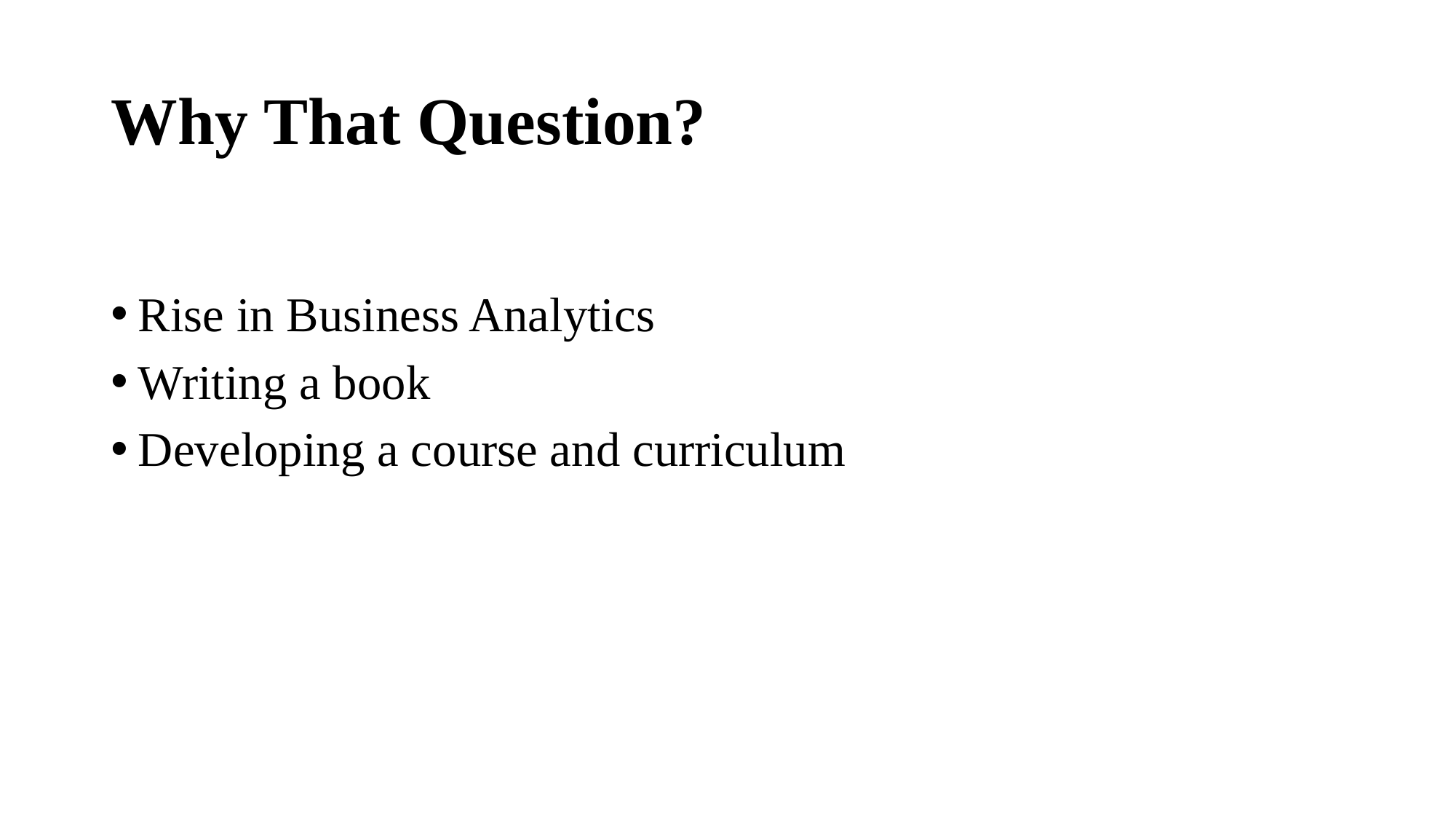

# Why That Question?

Rise in Business Analytics
Writing a book
Developing a course and curriculum